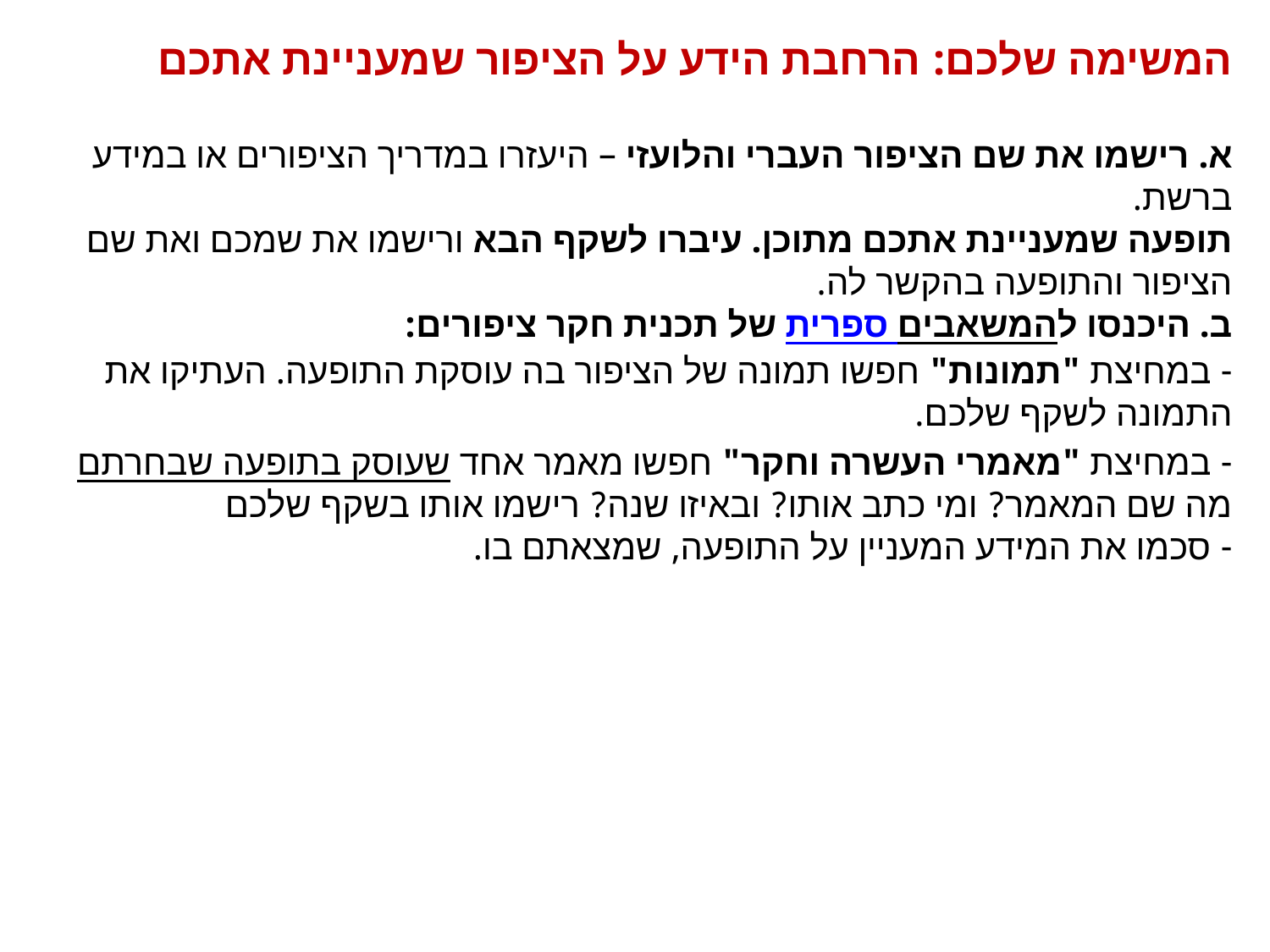

המשימה שלכם: הרחבת הידע על הציפור שמעניינת אתכם
א. רישמו את שם הציפור העברי והלועזי – היעזרו במדריך הציפורים או במידע ברשת.
תופעה שמעניינת אתכם מתוכן. עיברו לשקף הבא ורישמו את שמכם ואת שם הציפור והתופעה בהקשר לה.
ב. היכנסו לספרית המשאבים של תכנית חקר ציפורים:
- במחיצת "תמונות" חפשו תמונה של הציפור בה עוסקת התופעה. העתיקו את התמונה לשקף שלכם.
- במחיצת "מאמרי העשרה וחקר" חפשו מאמר אחד שעוסק בתופעה שבחרתם מה שם המאמר? ומי כתב אותו? ובאיזו שנה? רישמו אותו בשקף שלכם
- סכמו את המידע המעניין על התופעה, שמצאתם בו.

# הרחבת הידע על הציפור